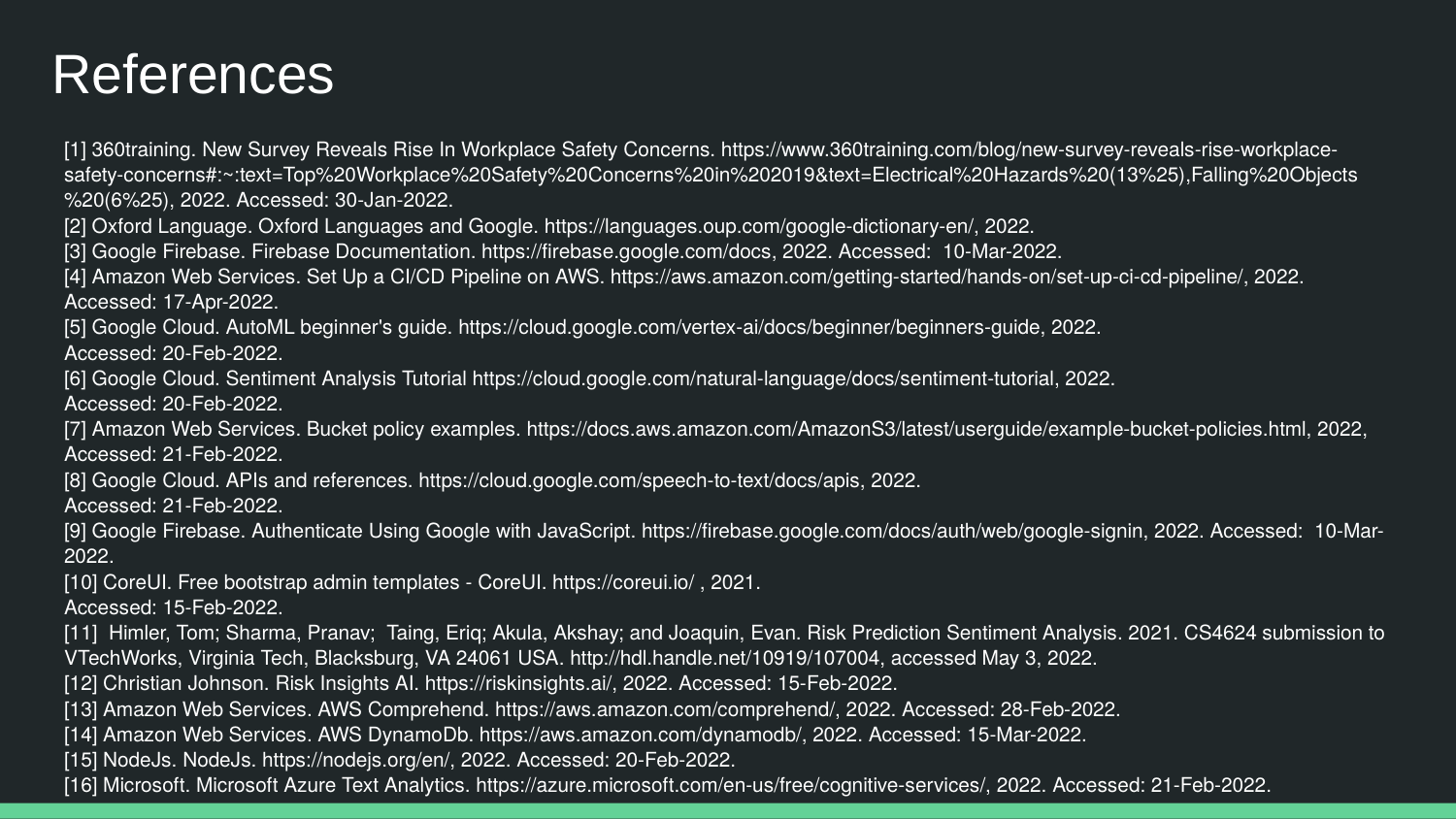

# References
[1] 360training. New Survey Reveals Rise In Workplace Safety Concerns. https://www.360training.com/blog/new-survey-reveals-rise-workplace-safety-concerns#:~:text=Top%20Workplace%20Safety%20Concerns%20in%202019&text=Electrical%20Hazards%20(13%25),Falling%20Objects%20(6%25), 2022. Accessed: 30-Jan-2022.
[2] Oxford Language. Oxford Languages and Google. https://languages.oup.com/google-dictionary-en/, 2022.
[3] Google Firebase. Firebase Documentation. https://firebase.google.com/docs, 2022. Accessed:  10-Mar-2022.
[4] Amazon Web Services. Set Up a CI/CD Pipeline on AWS. https://aws.amazon.com/getting-started/hands-on/set-up-ci-cd-pipeline/, 2022.
Accessed: 17-Apr-2022.
[5] Google Cloud. AutoML beginner's guide. https://cloud.google.com/vertex-ai/docs/beginner/beginners-guide, 2022.
Accessed: 20-Feb-2022.
[6] Google Cloud. Sentiment Analysis Tutorial https://cloud.google.com/natural-language/docs/sentiment-tutorial, 2022.
Accessed: 20-Feb-2022.
[7] Amazon Web Services. Bucket policy examples. https://docs.aws.amazon.com/AmazonS3/latest/userguide/example-bucket-policies.html, 2022, Accessed: 21-Feb-2022.
[8] Google Cloud. APIs and references. https://cloud.google.com/speech-to-text/docs/apis, 2022.
Accessed: 21-Feb-2022.
[9] Google Firebase. Authenticate Using Google with JavaScript. https://firebase.google.com/docs/auth/web/google-signin, 2022. Accessed:  10-Mar-2022.
[10] CoreUI. Free bootstrap admin templates - CoreUI. https://coreui.io/ , 2021.
Accessed: 15-Feb-2022.
[11]  Himler, Tom; Sharma, Pranav;  Taing, Eriq; Akula, Akshay; and Joaquin, Evan. Risk Prediction Sentiment Analysis. 2021. CS4624 submission to VTechWorks, Virginia Tech, Blacksburg, VA 24061 USA. http://hdl.handle.net/10919/107004, accessed May 3, 2022.
[12] Christian Johnson. Risk Insights AI. https://riskinsights.ai/, 2022. Accessed: 15-Feb-2022.
[13] Amazon Web Services. AWS Comprehend. https://aws.amazon.com/comprehend/, 2022. Accessed: 28-Feb-2022.
[14] Amazon Web Services. AWS DynamoDb. https://aws.amazon.com/dynamodb/, 2022. Accessed: 15-Mar-2022.
[15] NodeJs. NodeJs. https://nodejs.org/en/, 2022. Accessed: 20-Feb-2022.
[16] Microsoft. Microsoft Azure Text Analytics. https://azure.microsoft.com/en-us/free/cognitive-services/, 2022. Accessed: 21-Feb-2022.